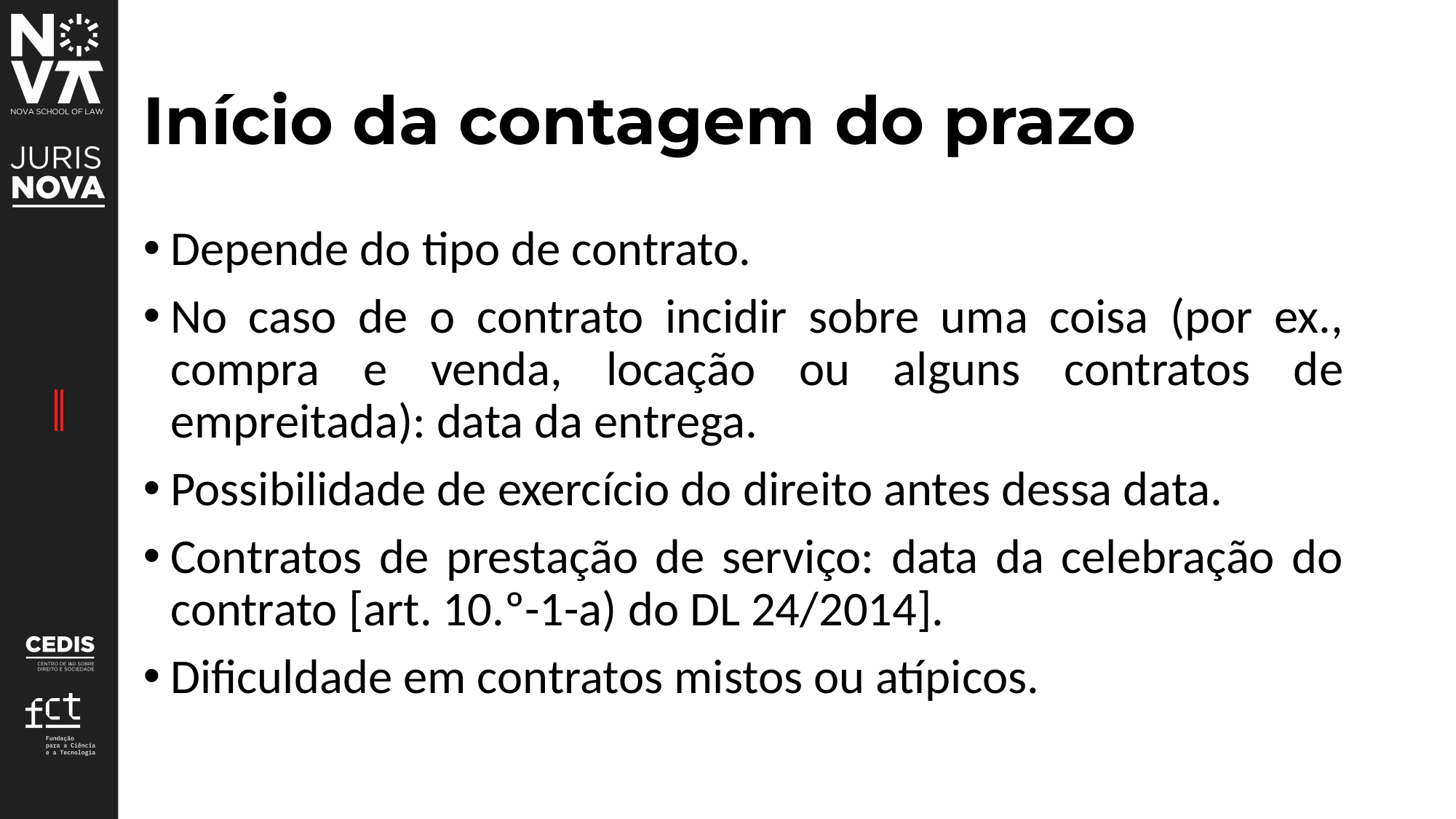

# Início da contagem do prazo
Depende do tipo de contrato.
No caso de o contrato incidir sobre uma coisa (por ex., compra e venda, locação ou alguns contratos de empreitada): data da entrega.
Possibilidade de exercício do direito antes dessa data.
Contratos de prestação de serviço: data da celebração do contrato [art. 10.º-1-a) do DL 24/2014].
Dificuldade em contratos mistos ou atípicos.